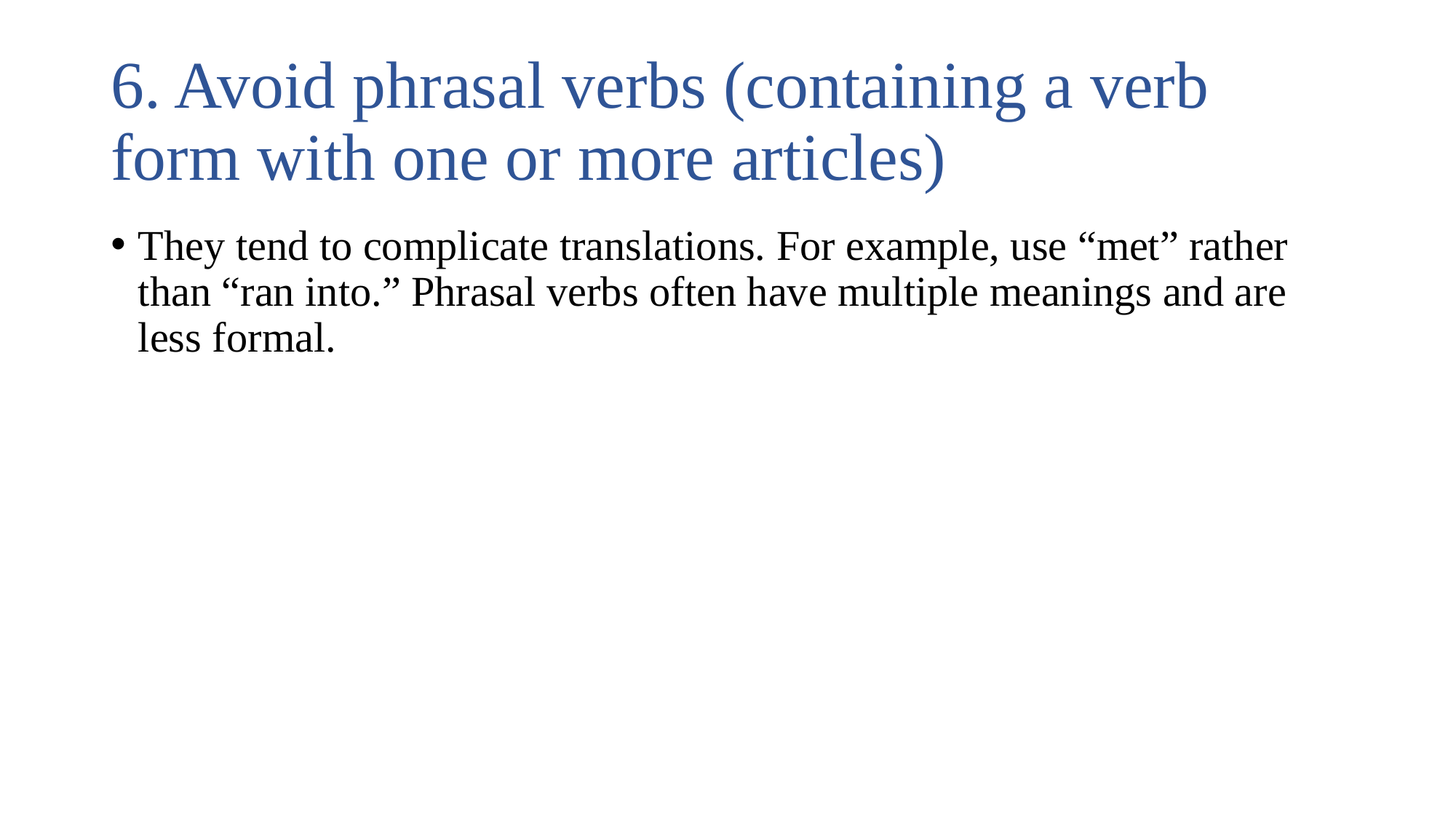

# 6. Avoid phrasal verbs (containing a verb form with one or more articles)
They tend to complicate translations. For example, use “met” rather than “ran into.” Phrasal verbs often have multiple meanings and are less formal.